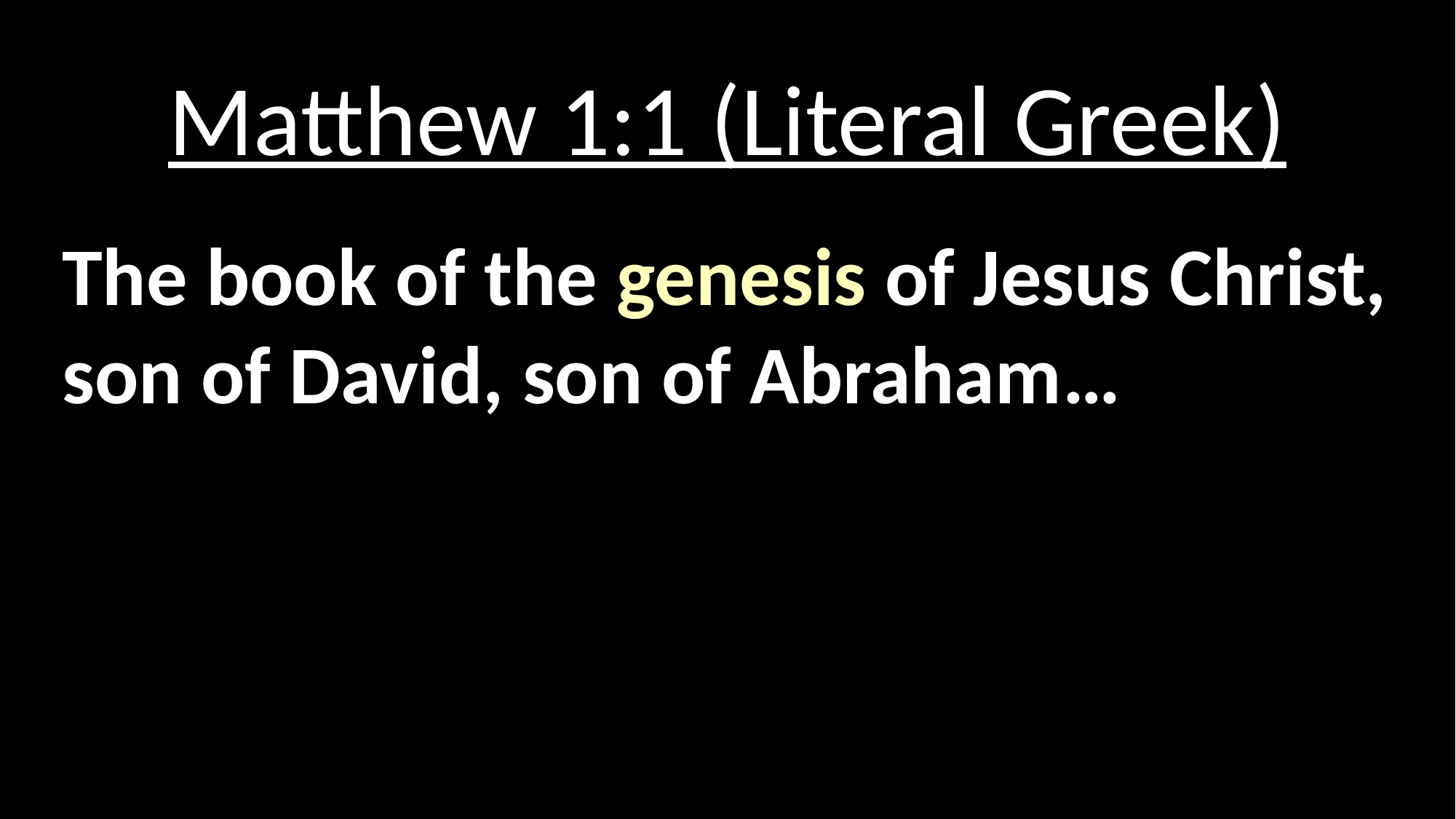

# Matthew 1:1 (Literal Greek)
The book of the genesis of Jesus Christ, son of David, son of Abraham…